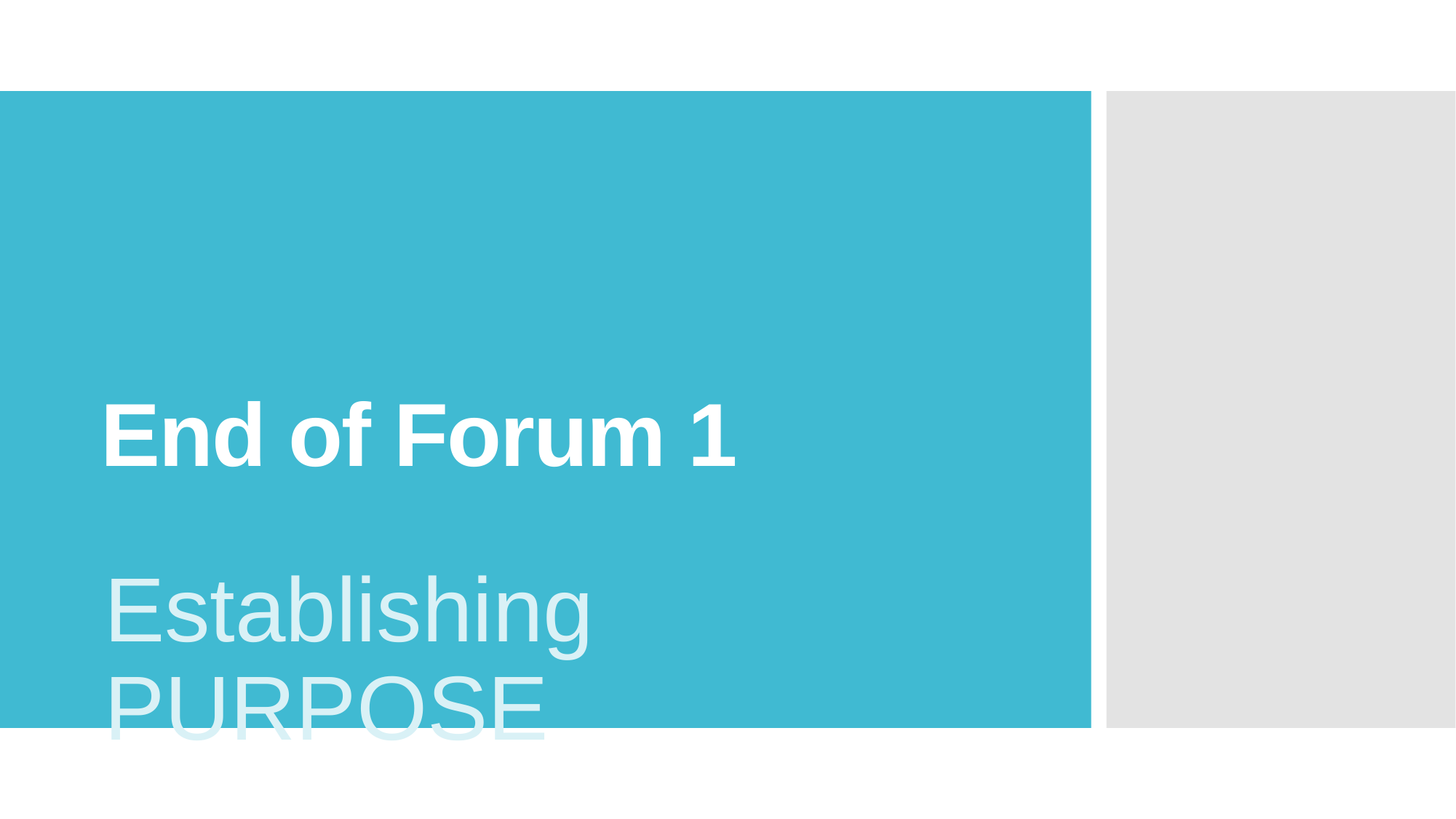

# End of Forum 1
Establishing PURPOSE